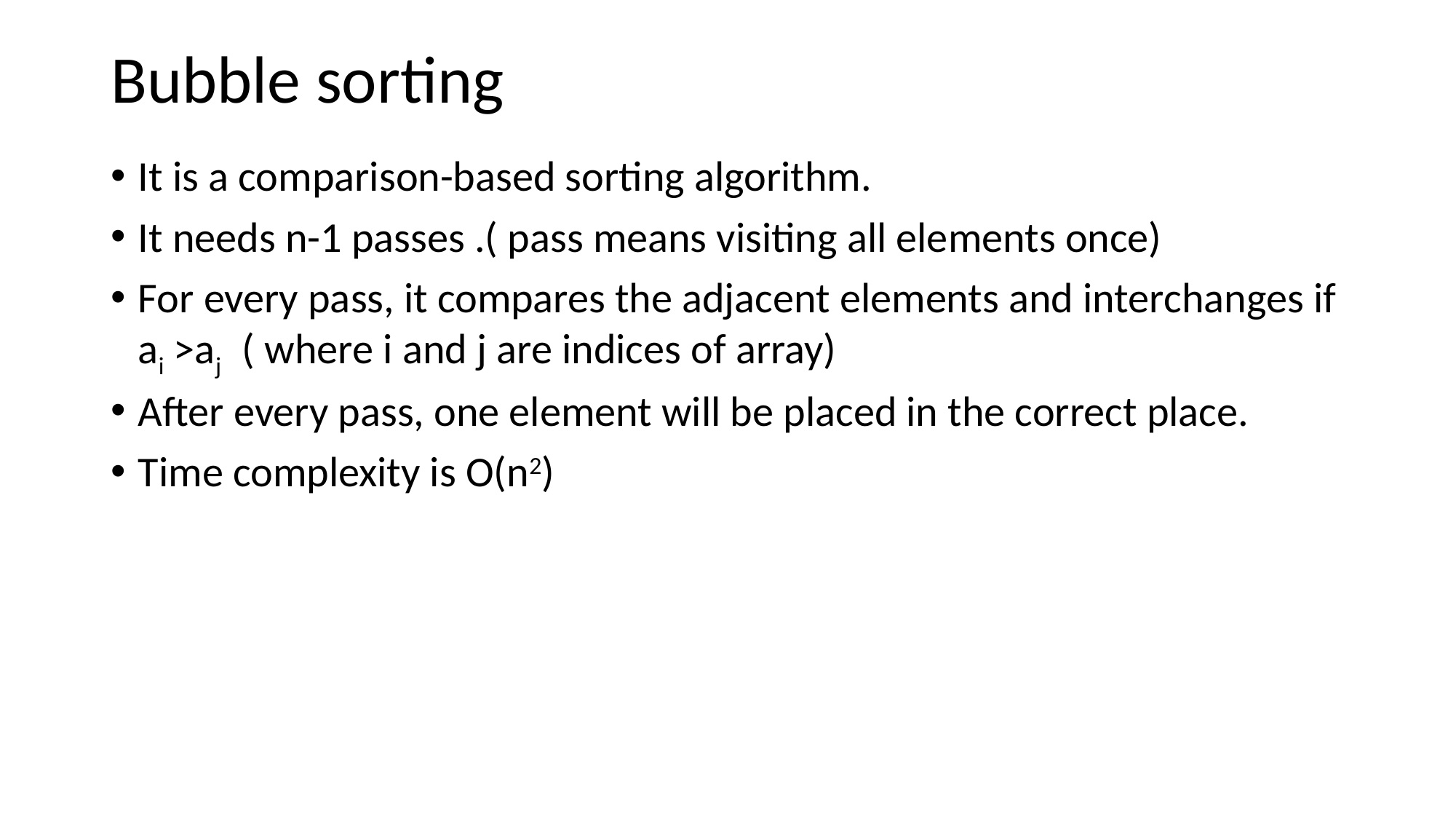

# Bubble sorting
It is a comparison-based sorting algorithm.
It needs n-1 passes .( pass means visiting all elements once)
For every pass, it compares the adjacent elements and interchanges if ai >aj   ( where i and j are indices of array)
After every pass, one element will be placed in the correct place.
Time complexity is O(n2)